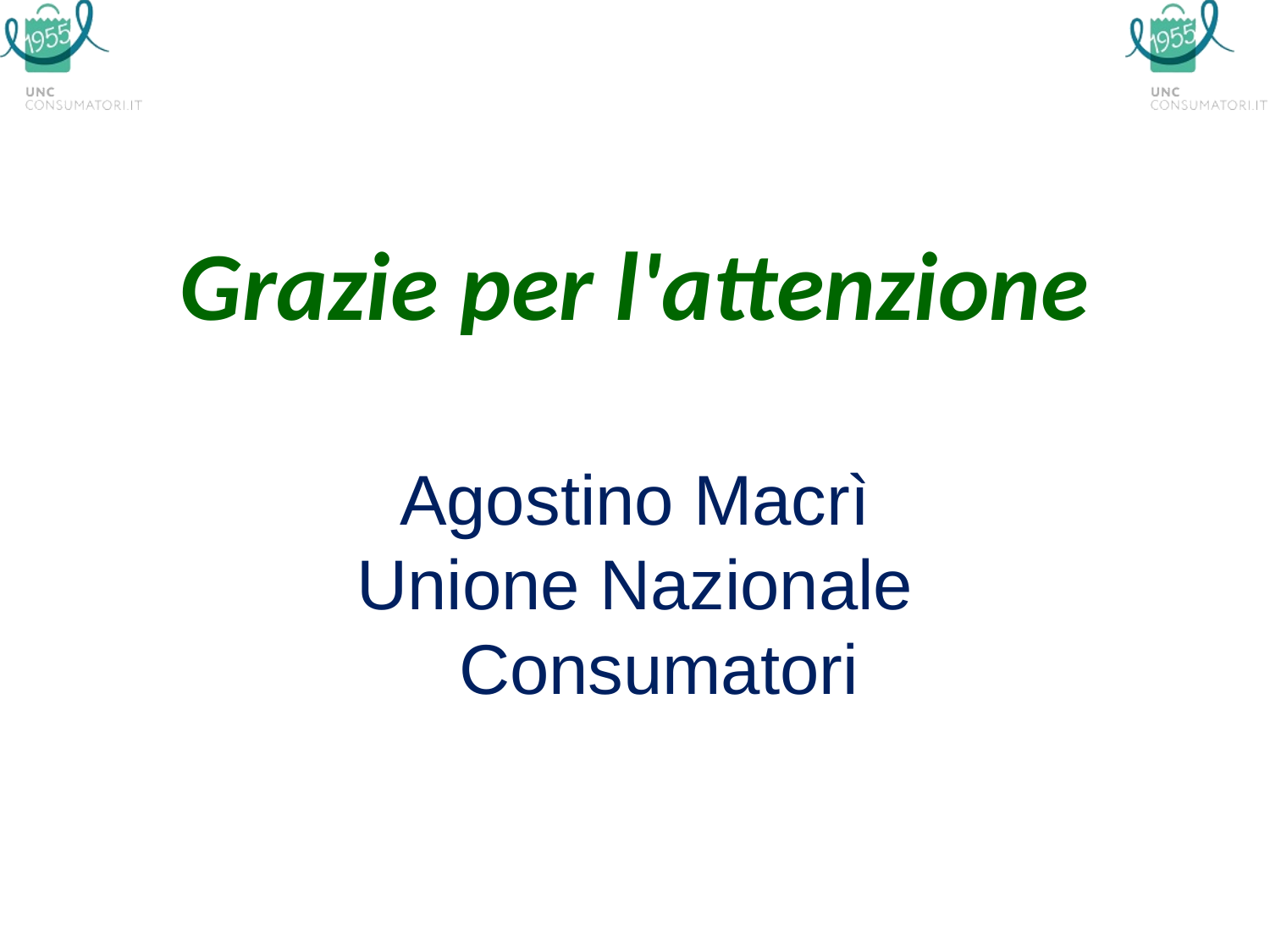

Grazie per l'attenzione
Agostino Macrì
Unione Nazionale Consumatori